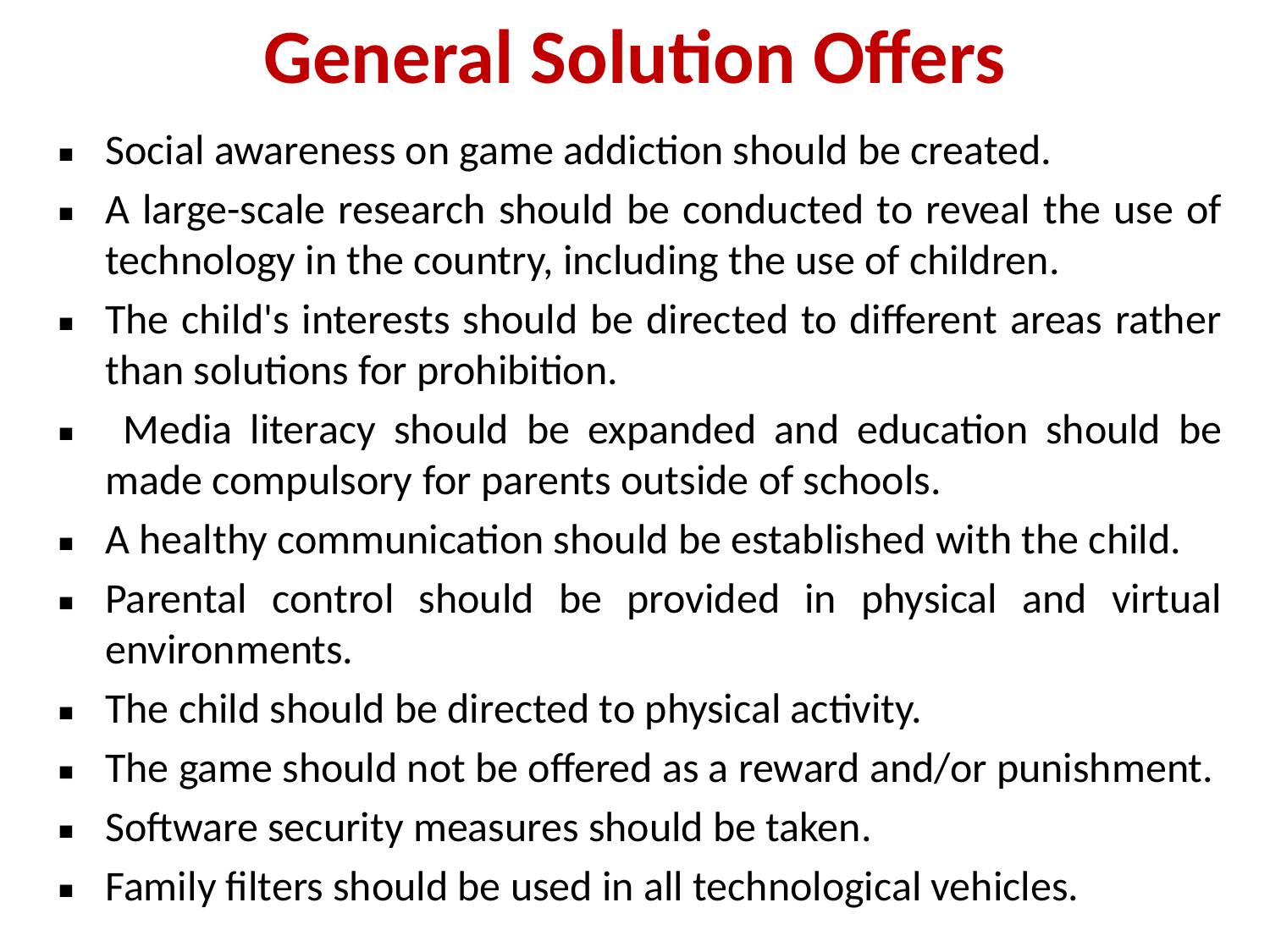

# General Solution Offers
Social awareness on game addiction should be created.
A large-scale research should be conducted to reveal the use of technology in the country, including the use of children.
The child's interests should be directed to different areas rather than solutions for prohibition.
 Media literacy should be expanded and education should be made compulsory for parents outside of schools.
A healthy communication should be established with the child.
Parental control should be provided in physical and virtual environments.
The child should be directed to physical activity.
The game should not be offered as a reward and/or punishment.
Software security measures should be taken.
Family filters should be used in all technological vehicles.